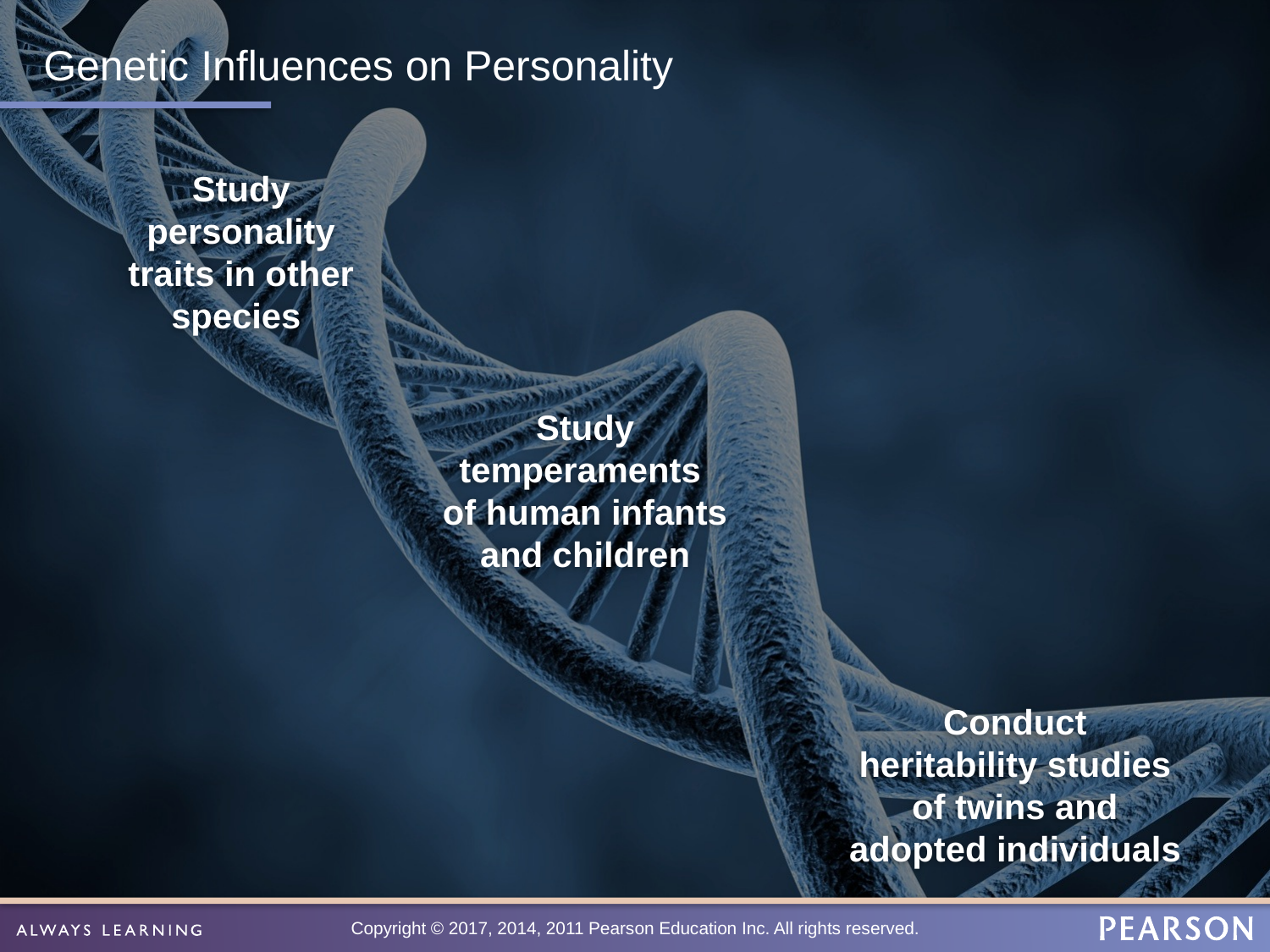

# Genetic Influences on Personality
Study personality traits in other species
Study temperaments
of human infants and children
Conduct
heritability studies of twins and adopted individuals